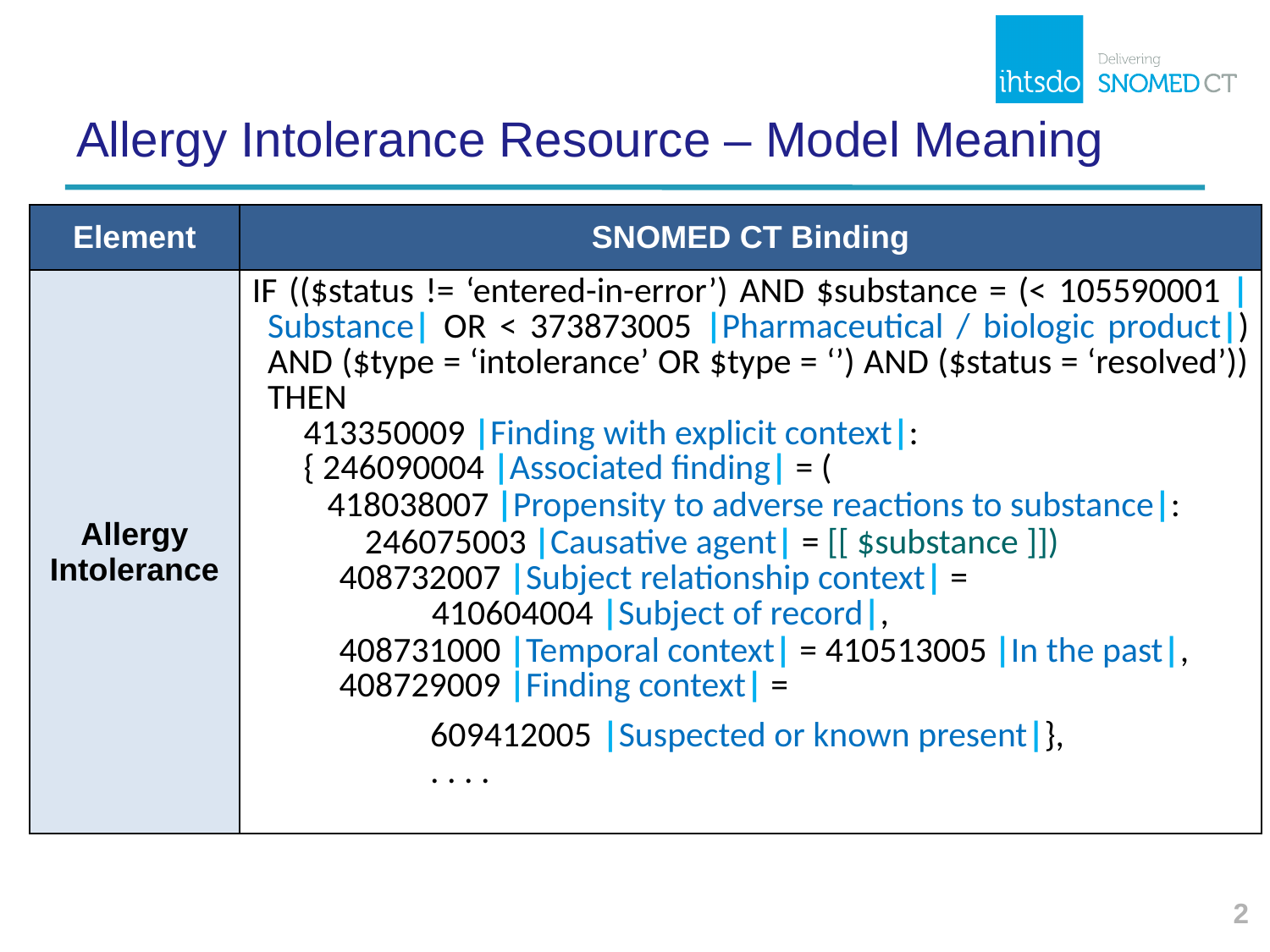

# Allergy Intolerance Resource – Model Meaning

| Element | SNOMED CT Binding |
| --- | --- |
| Allergy Intolerance | IF (($status != ‘entered-in-error’) AND $substance = (< 105590001 |Substance| OR < 373873005 |Pharmaceutical / biologic product|) AND ($type = ‘intolerance’ OR $type = ‘’) AND ($status = ‘resolved’)) THEN 413350009 |Finding with explicit context|: { 246090004 |Associated finding| = ( 418038007 |Propensity to adverse reactions to substance|: 246075003 |Causative agent| = [[ $substance ]]) 408732007 |Subject relationship context| = 410604004 |Subject of record|, 408731000 |Temporal context| = 410513005 |In the past|, 408729009 |Finding context| = 609412005 |Suspected or known present|}, . . . . |
2